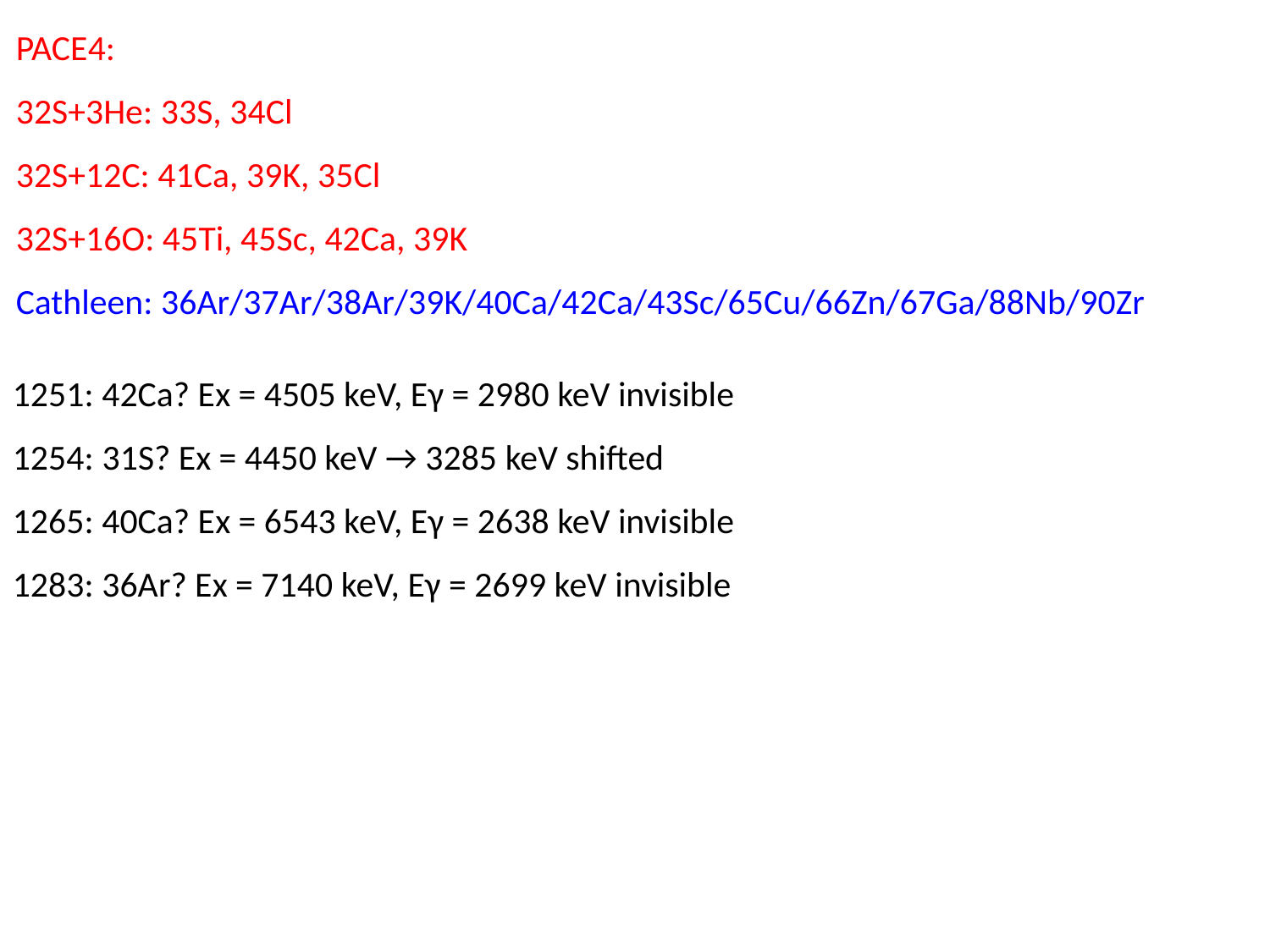

PACE4:
32S+3He: 33S, 34Cl
32S+12C: 41Ca, 39K, 35Cl
32S+16O: 45Ti, 45Sc, 42Ca, 39K
Cathleen: 36Ar/37Ar/38Ar/39K/40Ca/42Ca/43Sc/65Cu/66Zn/67Ga/88Nb/90Zr
1251: 42Ca? Ex = 4505 keV, Eγ = 2980 keV invisible
1254: 31S? Ex = 4450 keV → 3285 keV shifted
1265: 40Ca? Ex = 6543 keV, Eγ = 2638 keV invisible
1283: 36Ar? Ex = 7140 keV, Eγ = 2699 keV invisible